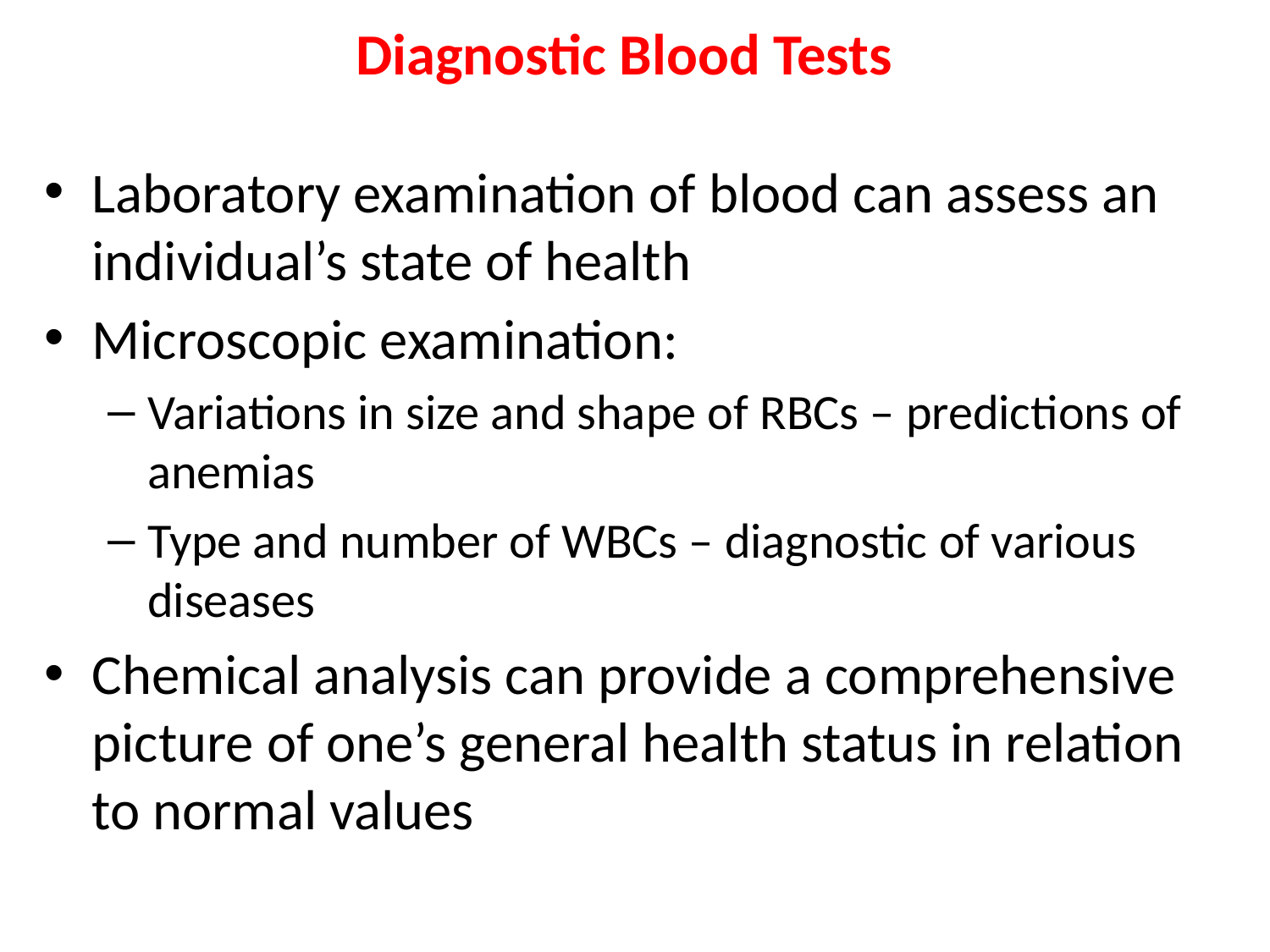

# Diagnostic Blood Tests
Laboratory examination of blood can assess an individual’s state of health
Microscopic examination:
Variations in size and shape of RBCs – predictions of anemias
Type and number of WBCs – diagnostic of various diseases
Chemical analysis can provide a comprehensive picture of one’s general health status in relation to normal values